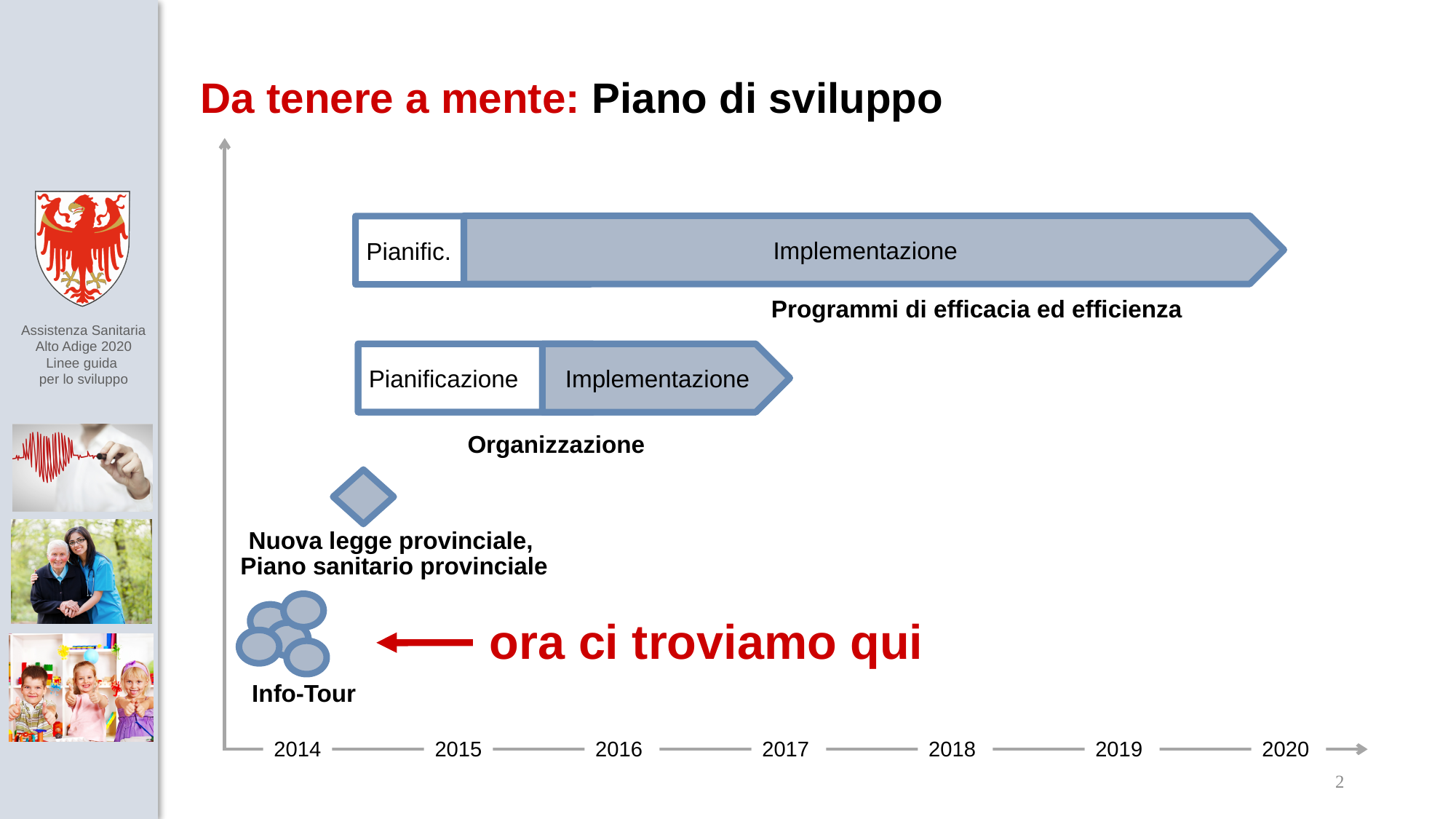

Da tenere a mente: Piano di sviluppo
Implementazione
Pianific.
Programmi di efficacia ed efficienza
Pianificazione

Umsetzung
Implementazione
Organizzazione

Nuova legge provinciale,
Piano sanitario provinciale
 ora ci troviamo qui

Info-Tour
2014
2015
2016
2017
2018
2019
2020
2